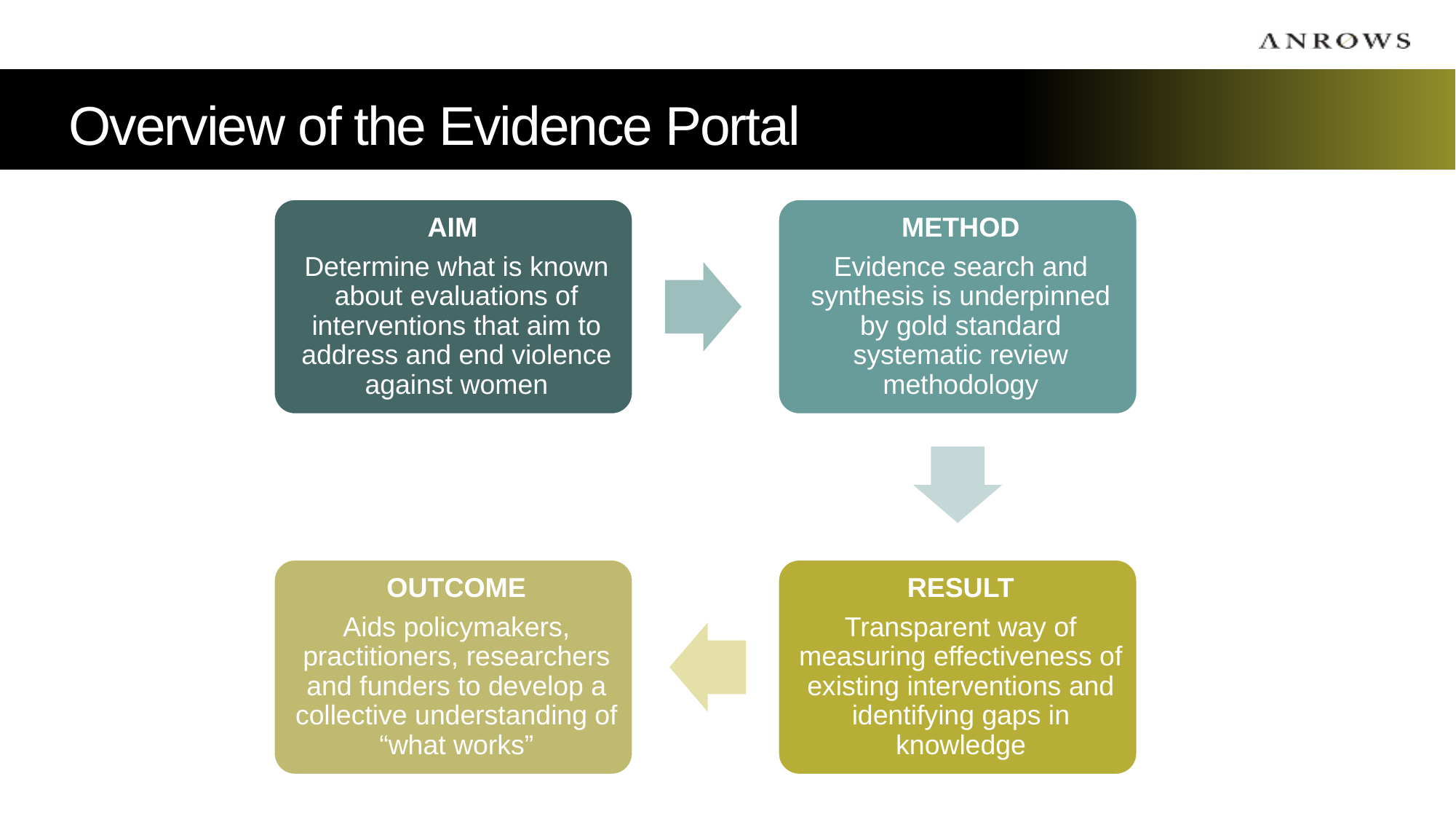

# Overview of the Evidence Portal
AIM
Determine what is known about evaluations of interventions that aim to address and end violence against women

METHOD
Evidence search and synthesis is underpinned by gold standard systematic review methodology

RESULT
Transparent way of measuring effectiveness of existing interventions and identifying gaps in knowledge

OUTCOME
Aids policymakers, practitioners, researchers and funders to develop a collective understanding of “what works”